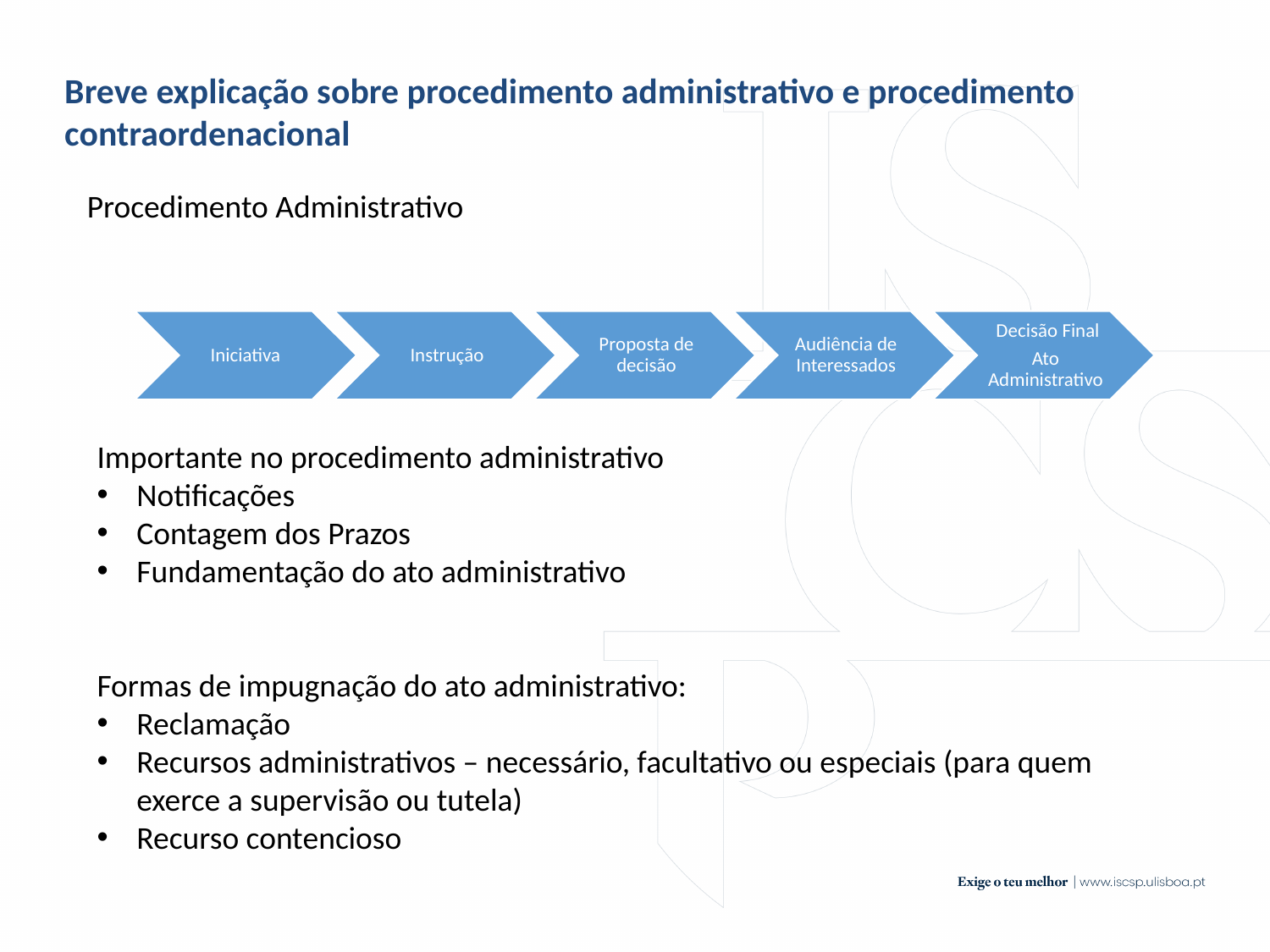

Iniciativa
Instrução
Proposta de decisão
Audiência de Interessados
 Decisão Final
Ato Administrativo
Breve explicação sobre procedimento administrativo e procedimento contraordenacional
Procedimento Administrativo
Importante no procedimento administrativo
Notificações
Contagem dos Prazos
Fundamentação do ato administrativo

Formas de impugnação do ato administrativo:
Reclamação
Recursos administrativos – necessário, facultativo ou especiais (para quem exerce a supervisão ou tutela)
Recurso contencioso